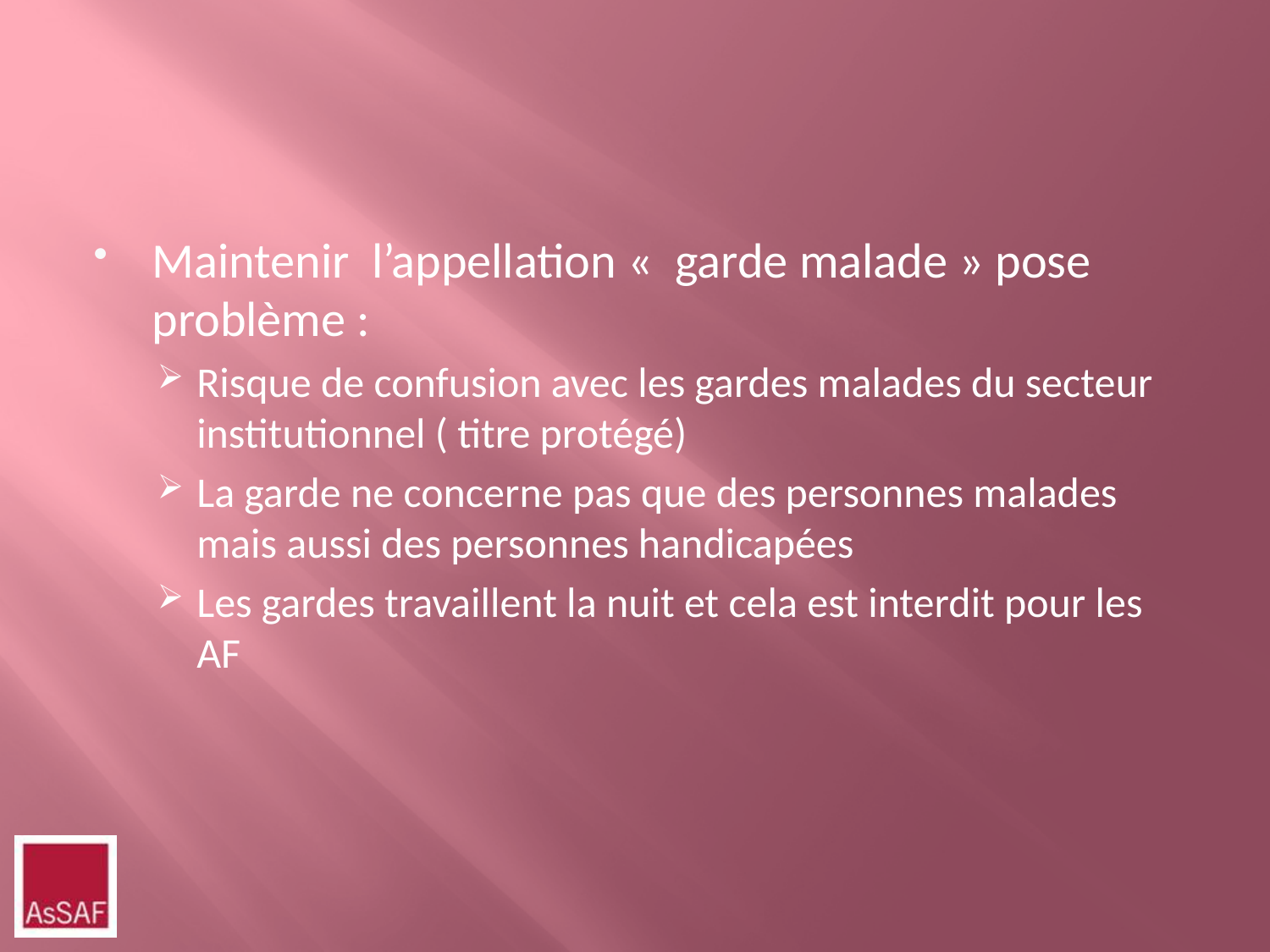

Maintenir  l’appellation «  garde malade » pose problème :
Risque de confusion avec les gardes malades du secteur institutionnel ( titre protégé)
La garde ne concerne pas que des personnes malades mais aussi des personnes handicapées
Les gardes travaillent la nuit et cela est interdit pour les AF